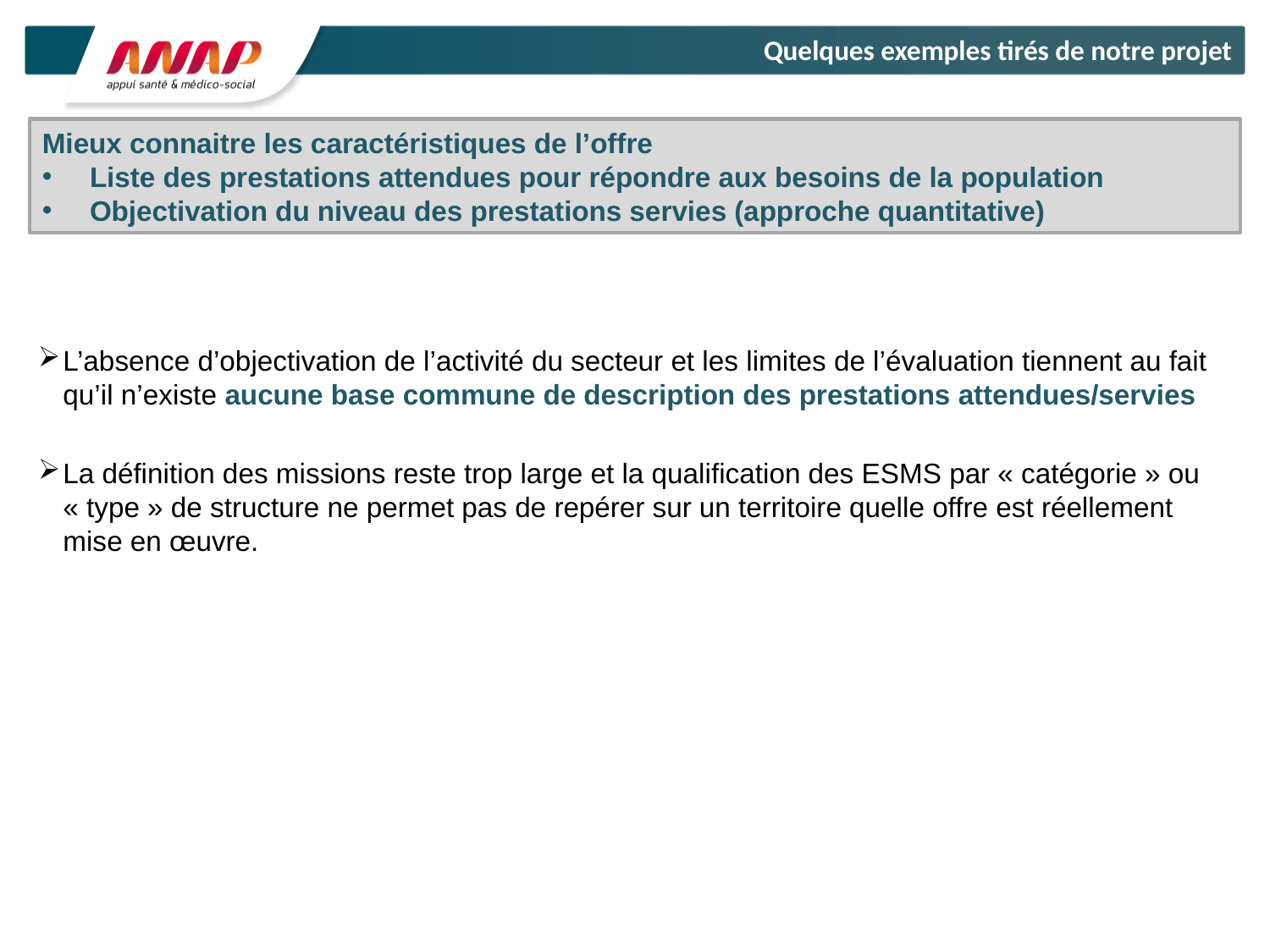

Quelques exemples tirés de notre projet
Mieux connaitre les caractéristiques de l’offre
Liste des prestations attendues pour répondre aux besoins de la population
Objectivation du niveau des prestations servies (approche quantitative)

L’absence d’objectivation de l’activité du secteur et les limites de l’évaluation tiennent au fait qu’il n’existe aucune base commune de description des prestations attendues/servies

La définition des missions reste trop large et la qualification des ESMS par « catégorie » ou « type » de structure ne permet pas de repérer sur un territoire quelle offre est réellement mise en œuvre.